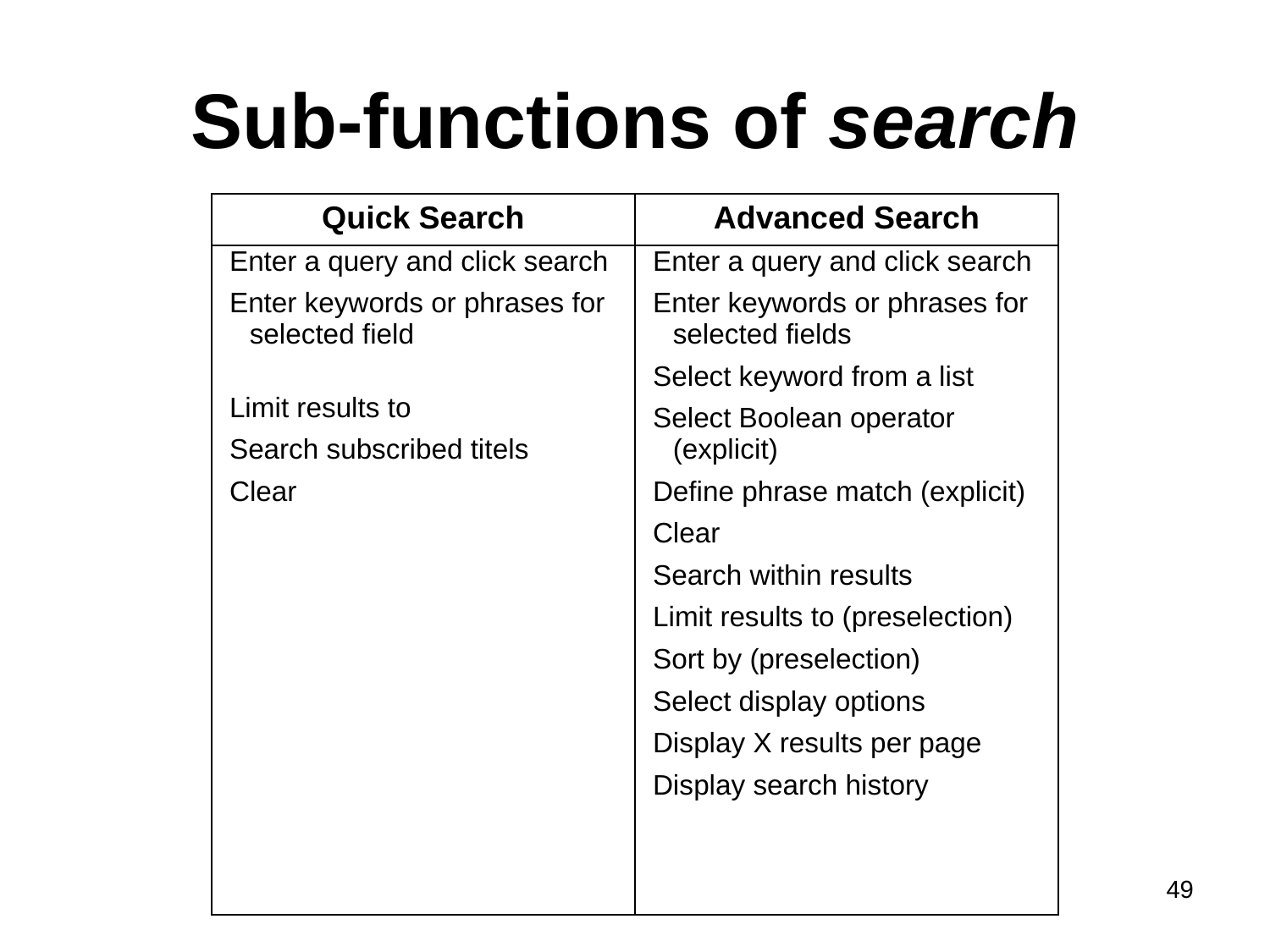

# Sub-functions of search
| Quick Search | Advanced Search |
| --- | --- |
| Enter a query and click search Enter keywords or phrases for selected field Limit results to Search subscribed titels Clear | Enter a query and click search Enter keywords or phrases for selected fields Select keyword from a list Select Boolean operator (explicit) Define phrase match (explicit) Clear Search within results Limit results to (preselection) Sort by (preselection) Select display options Display X results per page Display search history |
49